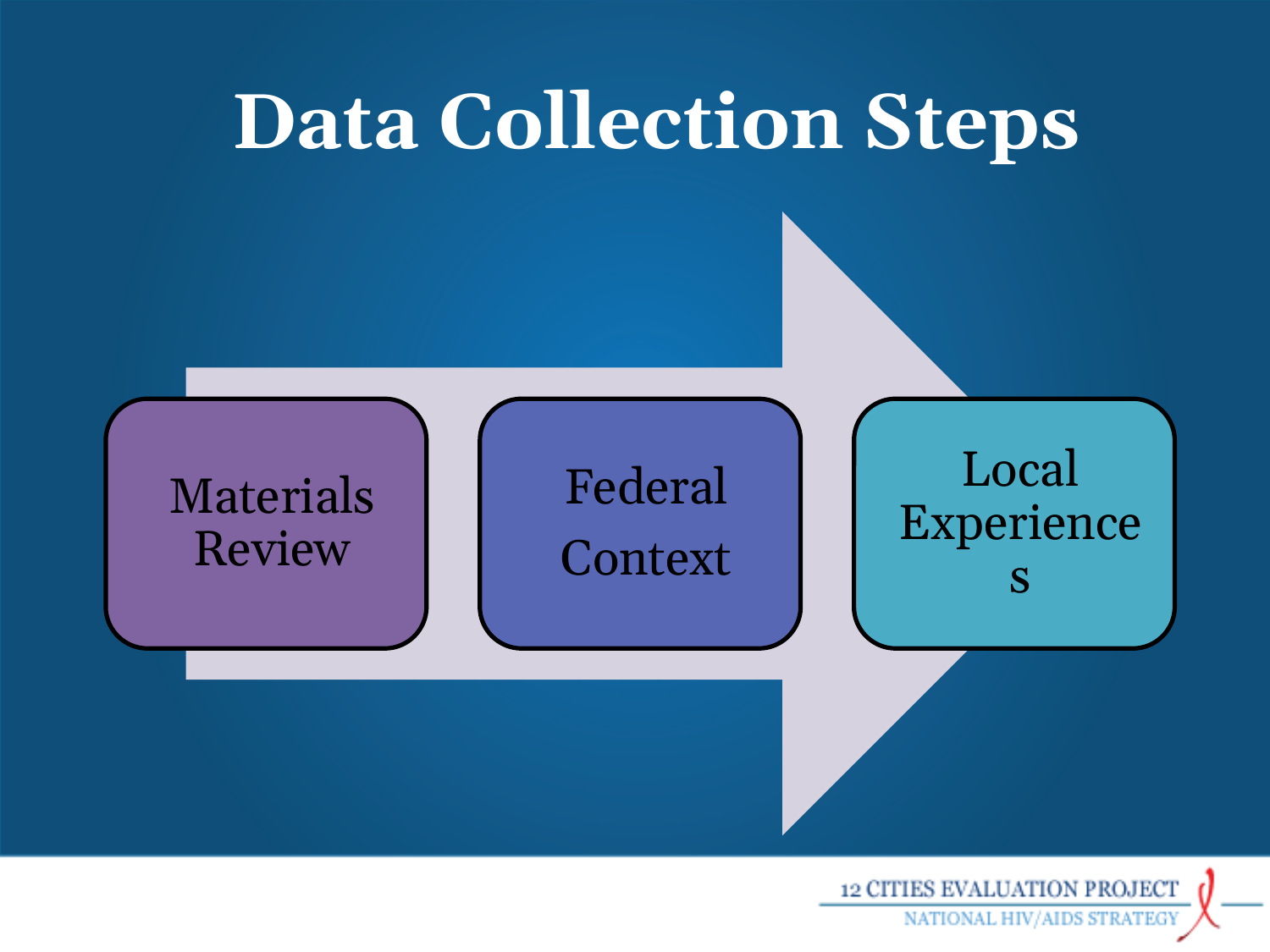

# Data Collection Steps
Materials Review
Federal
Context
Local Experiences